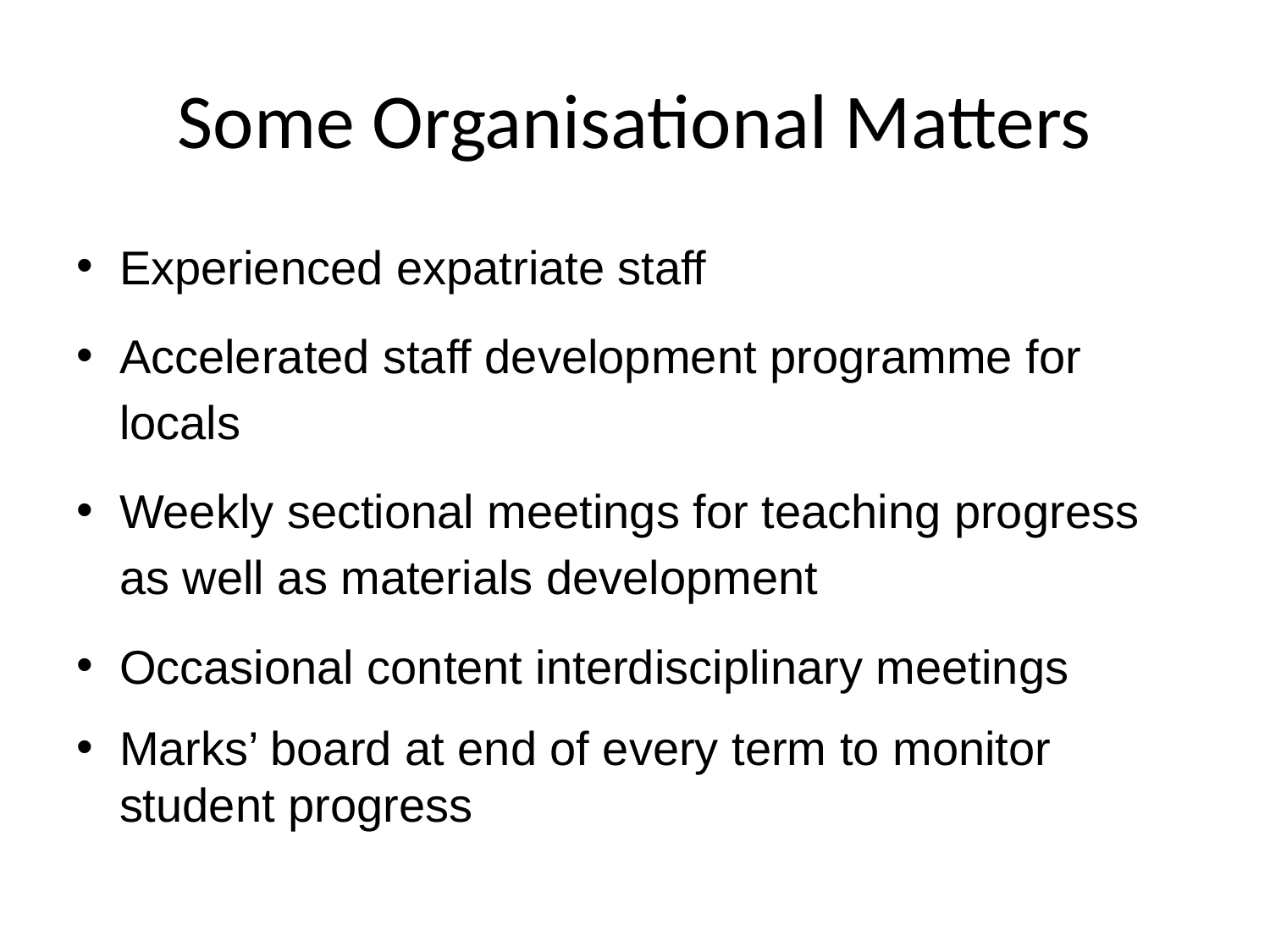

# Some Organisational Matters
Experienced expatriate staff
Accelerated staff development programme for locals
Weekly sectional meetings for teaching progress as well as materials development
Occasional content interdisciplinary meetings
Marks’ board at end of every term to monitor student progress